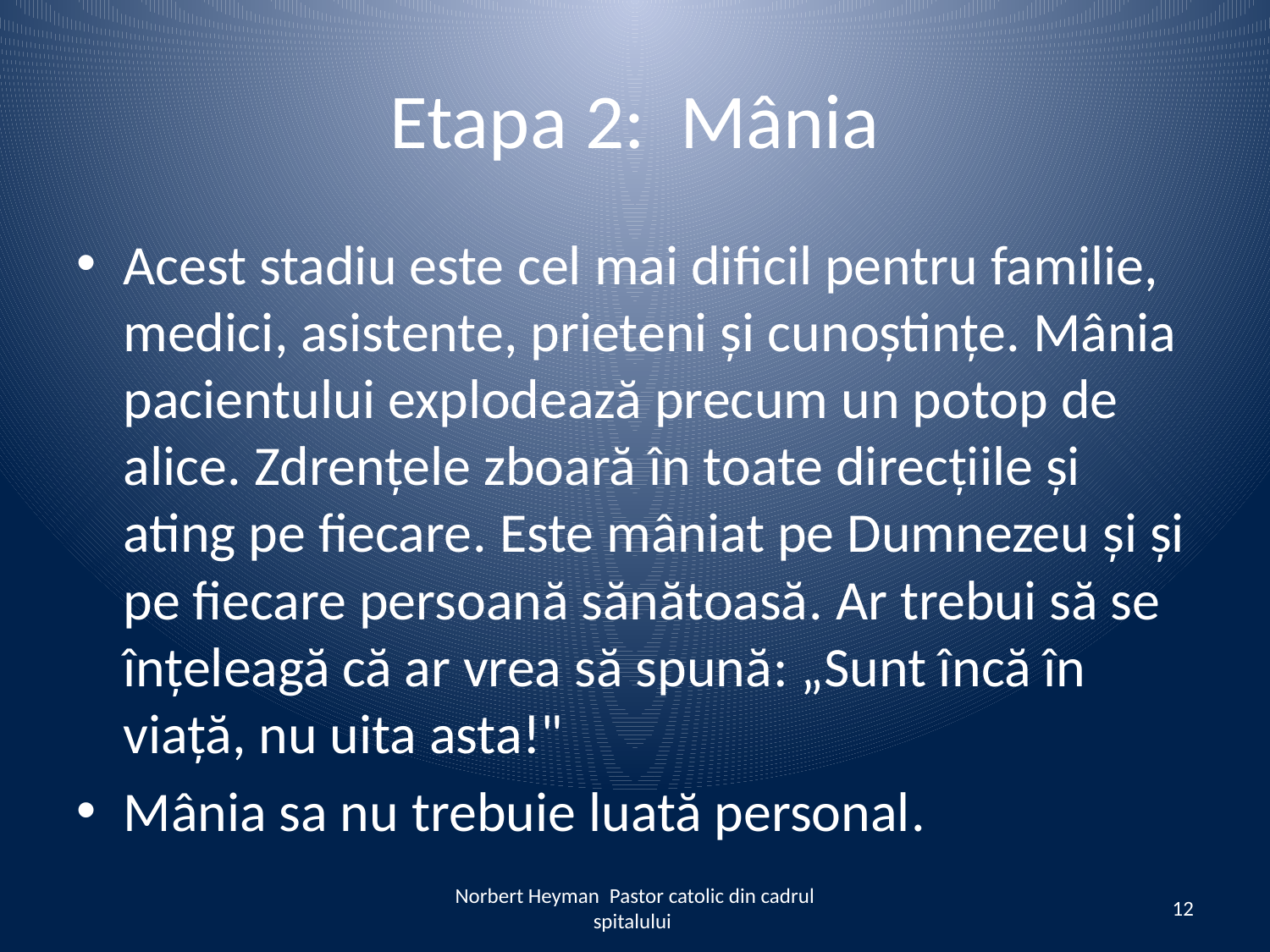

# Etapa 2:  Mânia
Acest stadiu este cel mai dificil pentru familie, medici, asistente, prieteni și cunoștințe. Mânia pacientului explodează precum un potop de alice. Zdrențele zboară în toate direcțiile și ating pe fiecare. Este mâniat pe Dumnezeu și și pe fiecare persoană sănătoasă. Ar trebui să se înțeleagă că ar vrea să spună: „Sunt încă în viață, nu uita asta!"
Mânia sa nu trebuie luată personal.

Norbert Heyman  Pastor catolic din cadrul spitalului
12